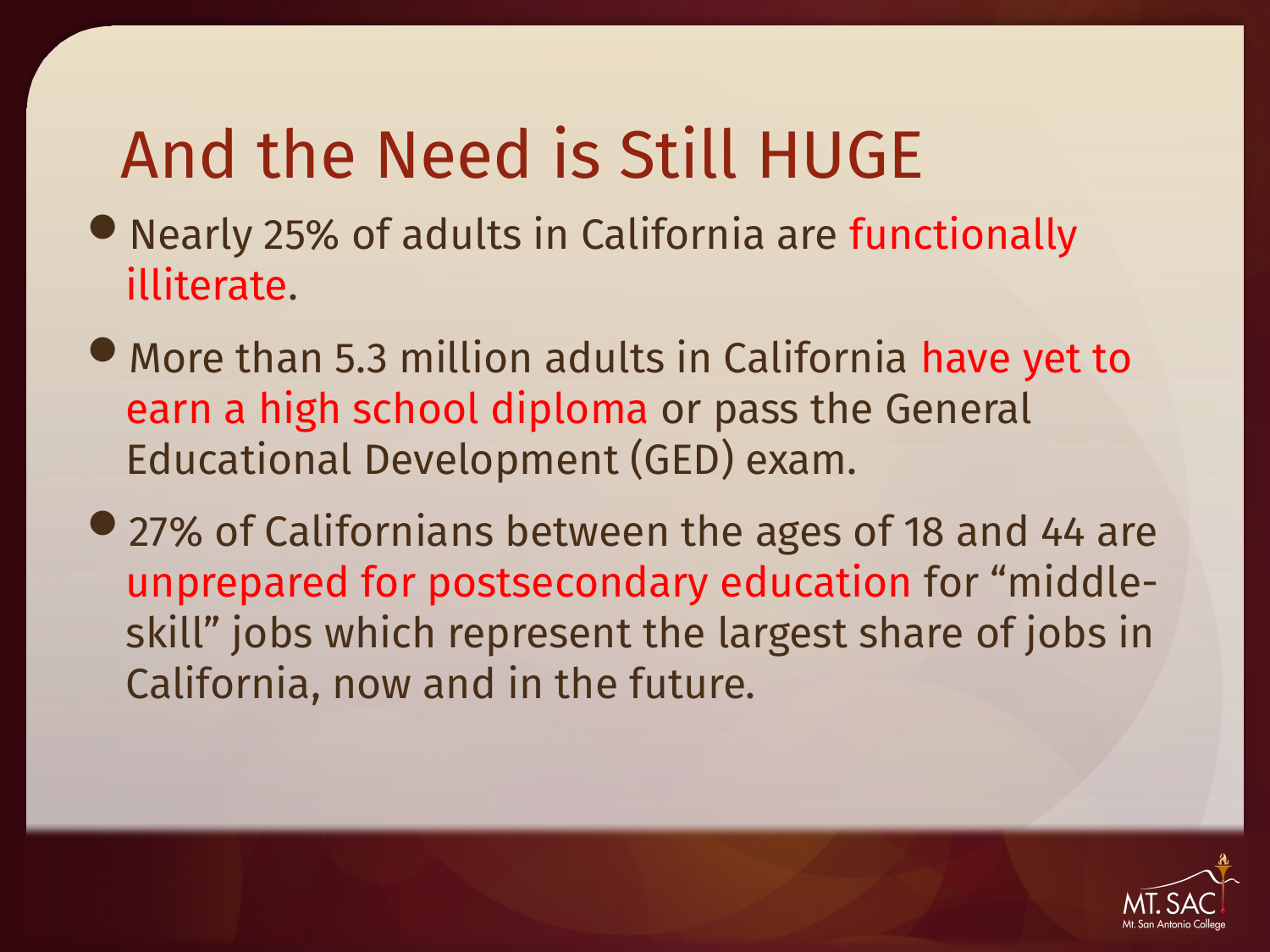

# And the Need is Still HUGE
Nearly 25% of adults in California are functionally illiterate.
More than 5.3 million adults in California have yet to earn a high school diploma or pass the General Educational Development (GED) exam.
27% of Californians between the ages of 18 and 44 are unprepared for postsecondary education for “middle-skill” jobs which represent the largest share of jobs in California, now and in the future.